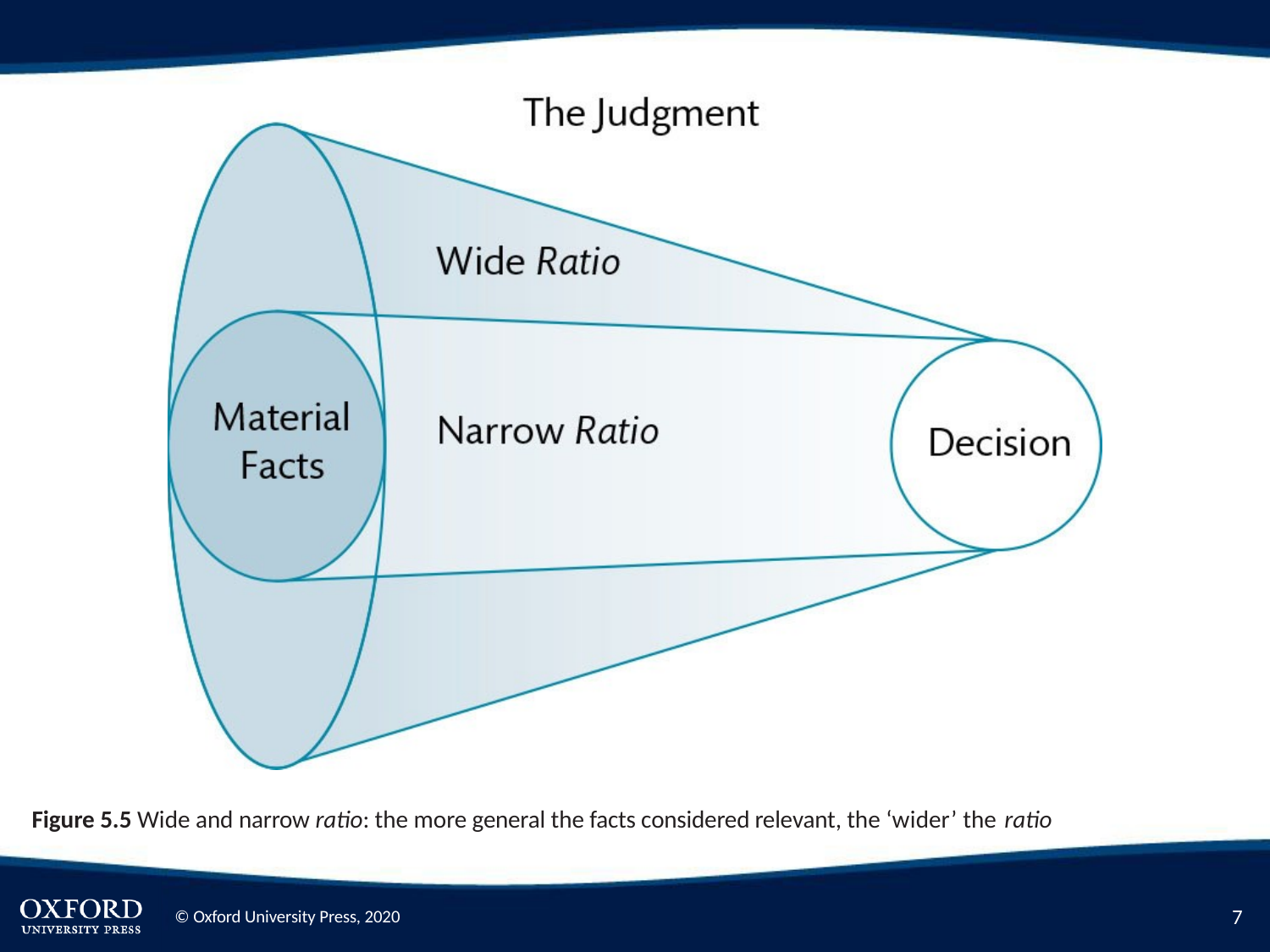

Figure 5.5 Wide and narrow ratio: the more general the facts considered relevant, the ‘wider’ the ratio
7
© Oxford University Press, 2020